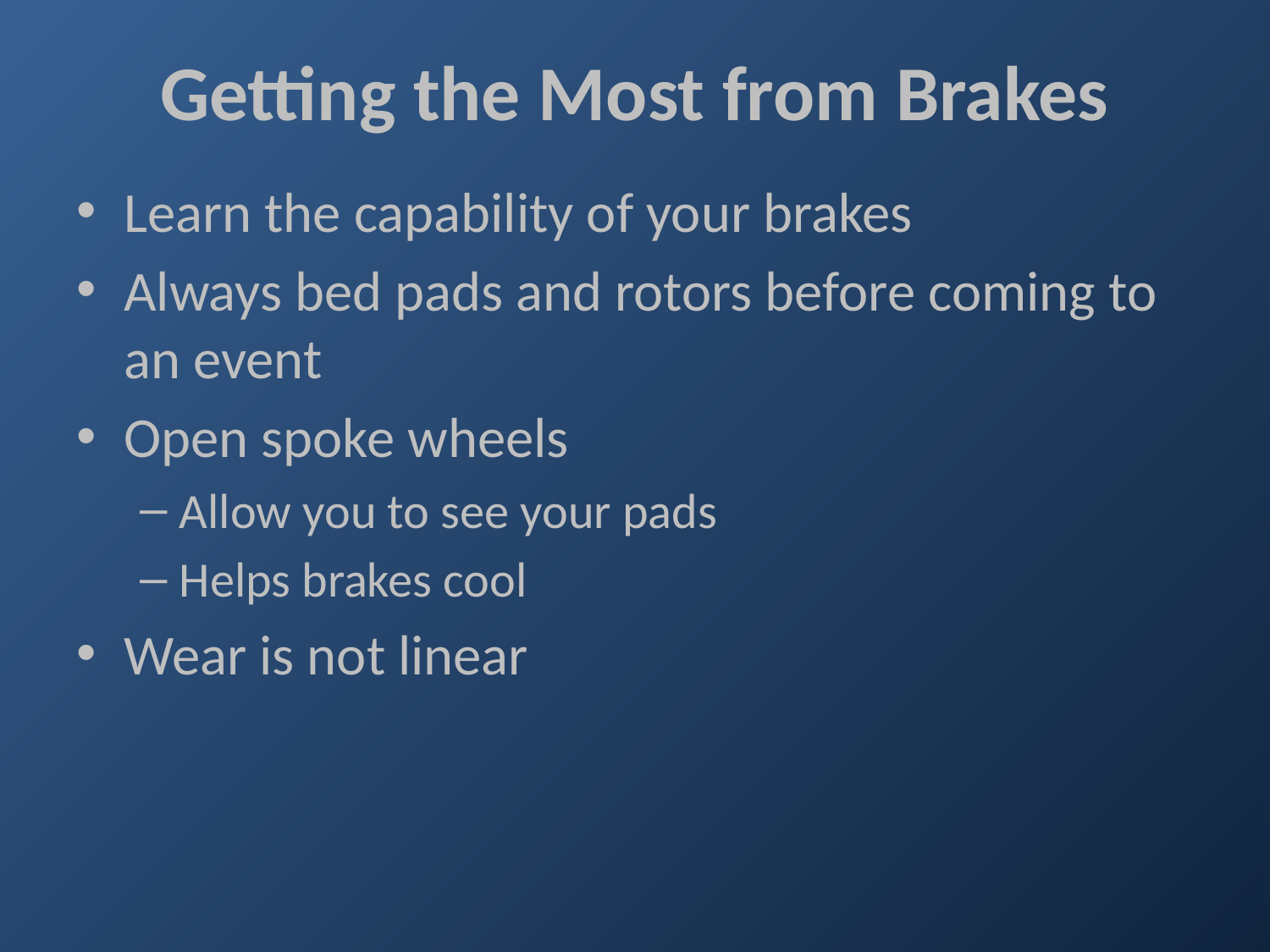

Getting the Most from Brakes
Learn the capability of your brakes
Always bed pads and rotors before coming to an event
Open spoke wheels
Allow you to see your pads
Helps brakes cool
Wear is not linear